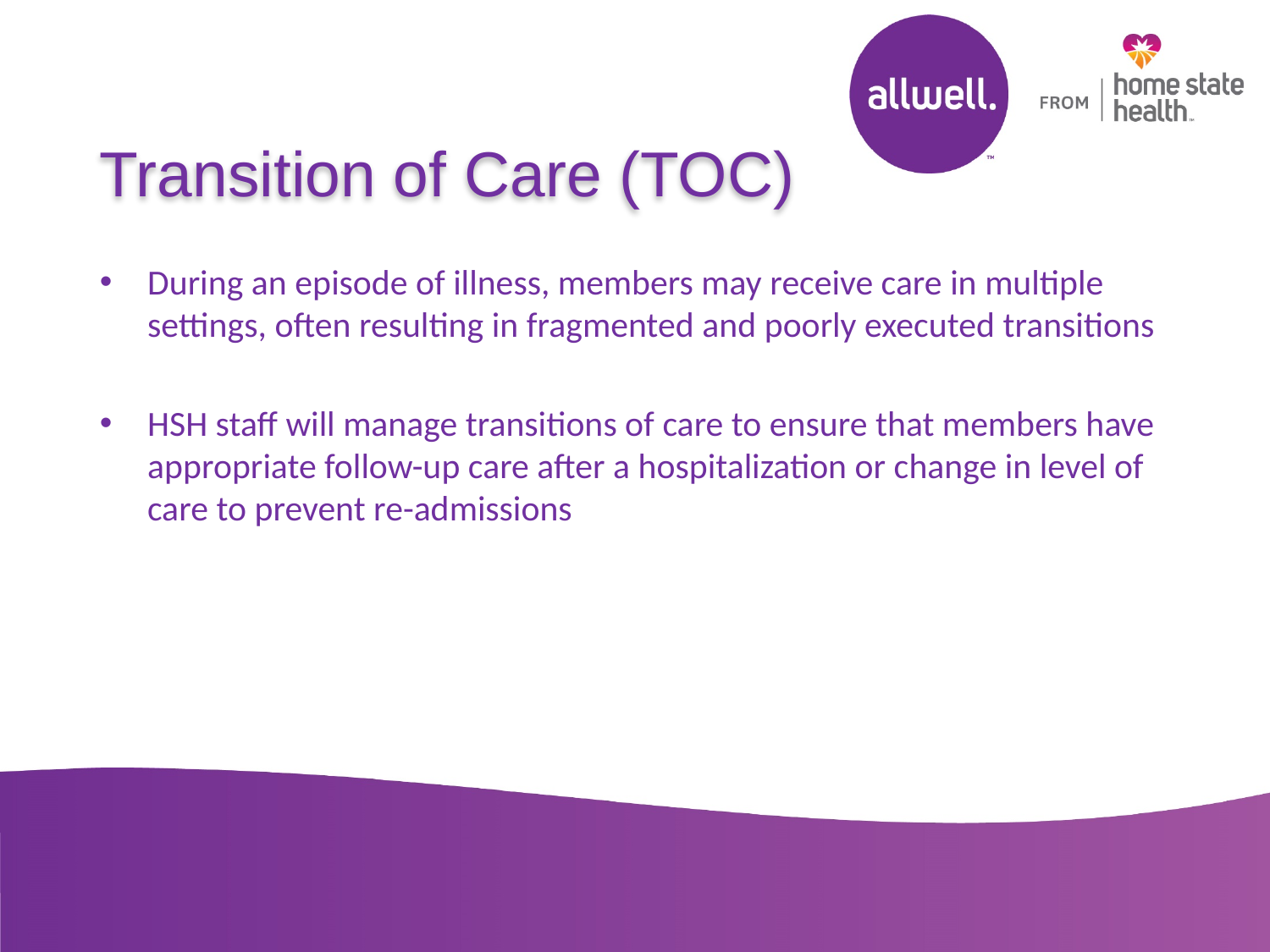

# Transition of Care (TOC)
During an episode of illness, members may receive care in multiple settings, often resulting in fragmented and poorly executed transitions

HSH staff will manage transitions of care to ensure that members have appropriate follow-up care after a hospitalization or change in level of care to prevent re-admissions